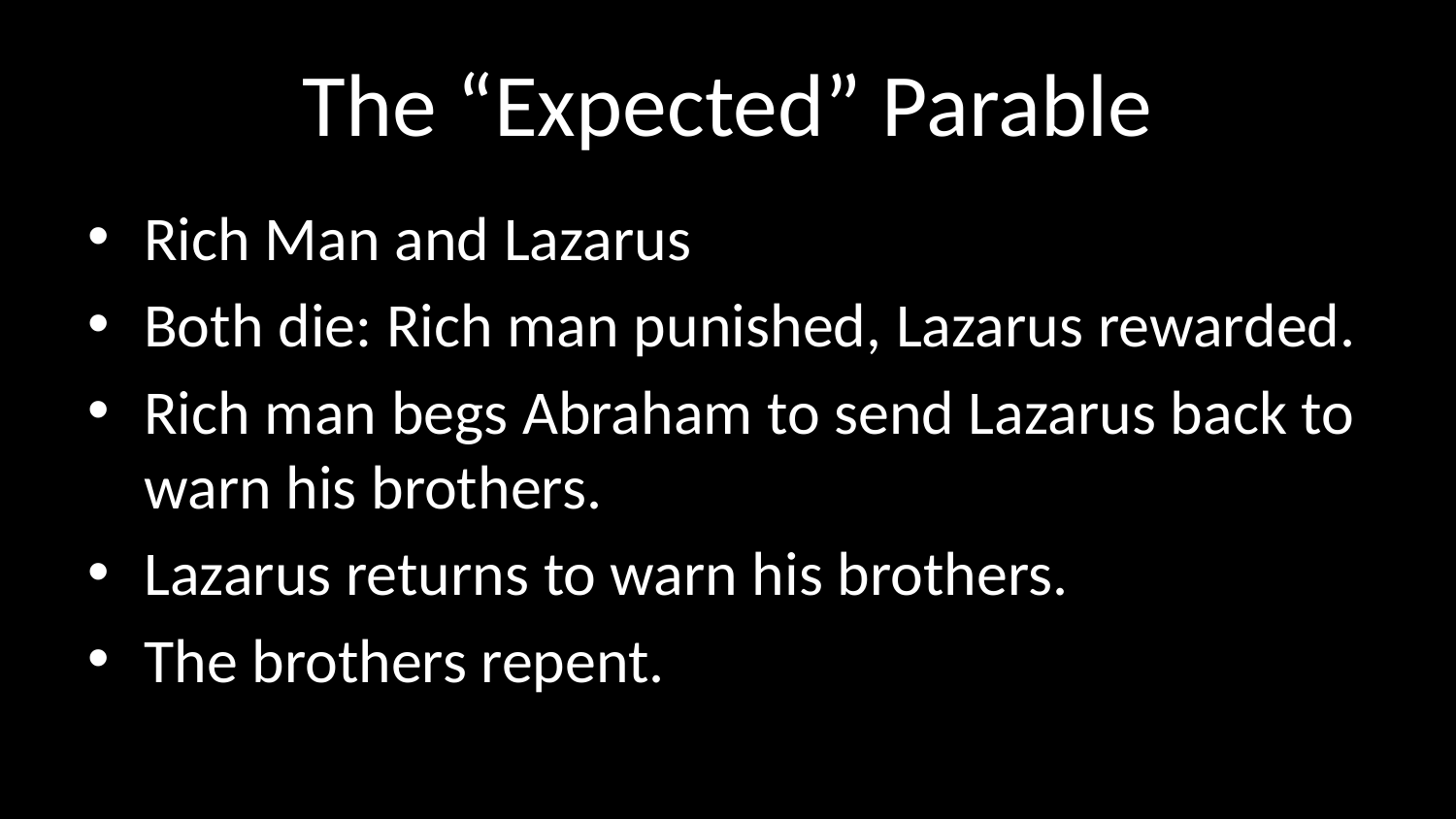

# The “Expected” Parable
Rich Man and Lazarus
Both die: Rich man punished, Lazarus rewarded.
Rich man begs Abraham to send Lazarus back to warn his brothers.
Lazarus returns to warn his brothers.
The brothers repent.